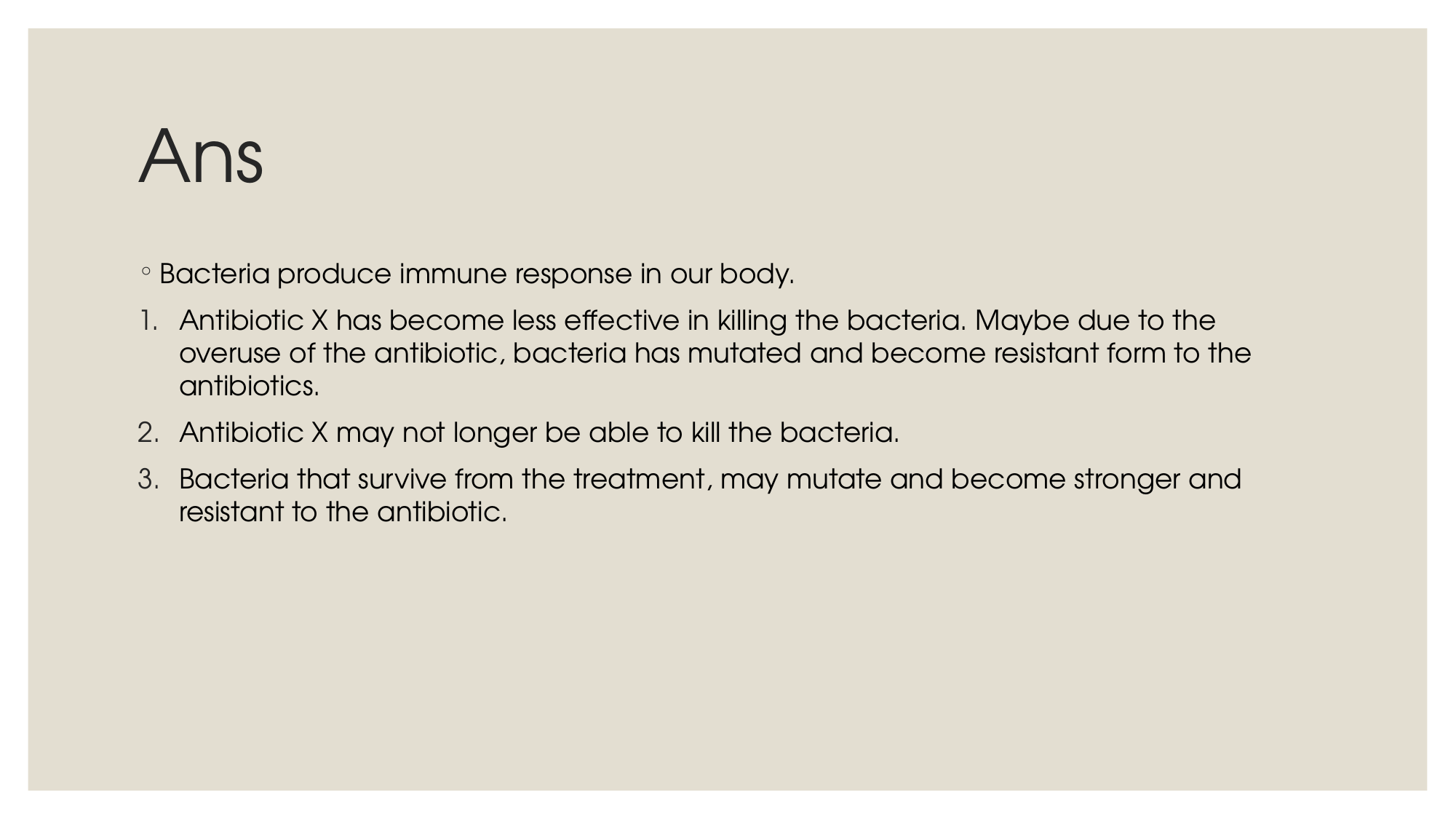

# Ans
Bacteria produce immune response in our body.
Antibiotic X has become less effective in killing the bacteria. Maybe due to the overuse of the antibiotic, bacteria has mutated and become resistant form to the antibiotics.
Antibiotic X may not longer be able to kill the bacteria.
Bacteria that survive from the treatment, may mutate and become stronger and resistant to the antibiotic.